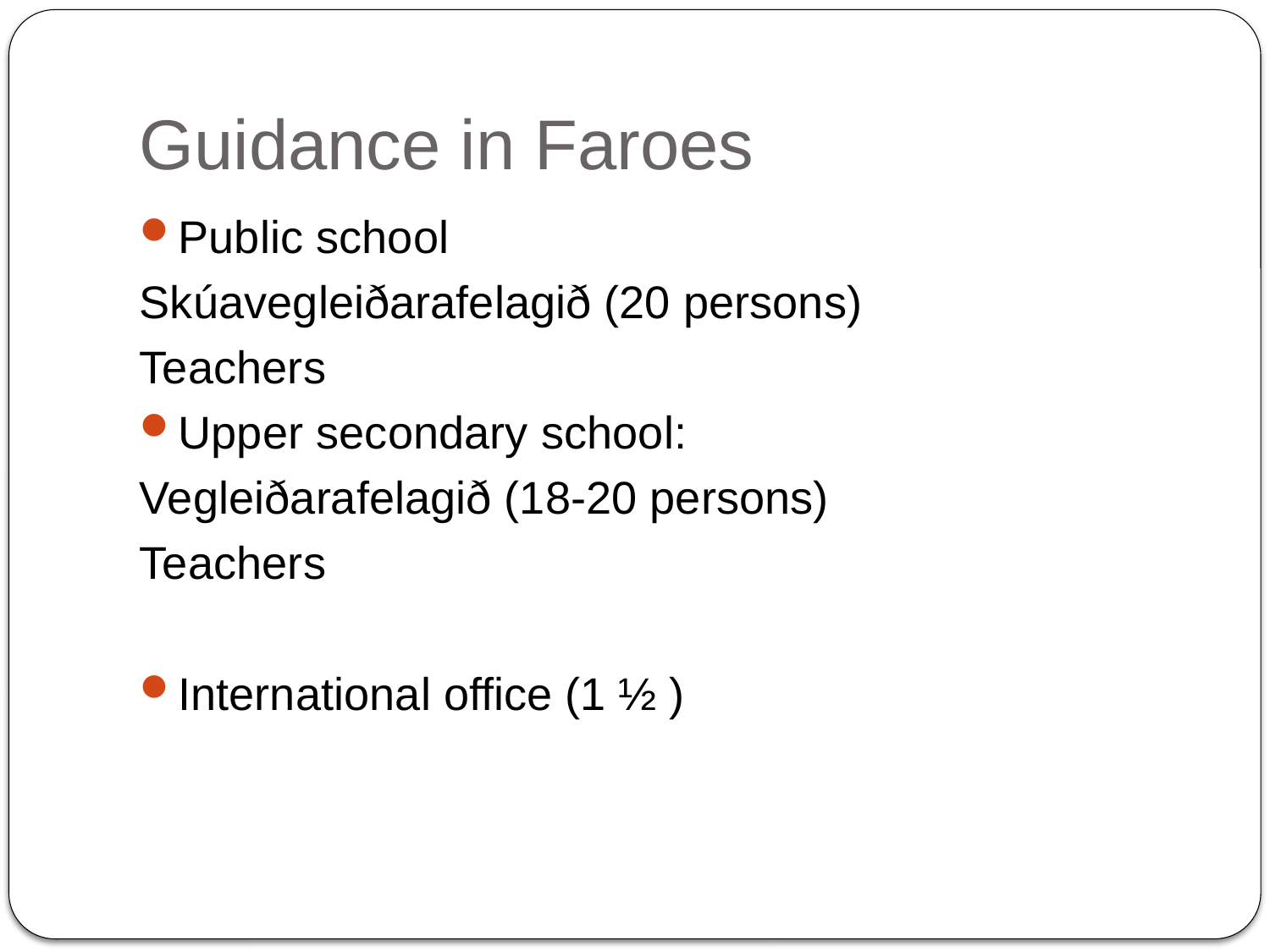

# Guidance in Faroes
Public school
Skúavegleiðarafelagið (20 persons)
Teachers
Upper secondary school:
Vegleiðarafelagið (18-20 persons)
Teachers

International office (1 ½ )